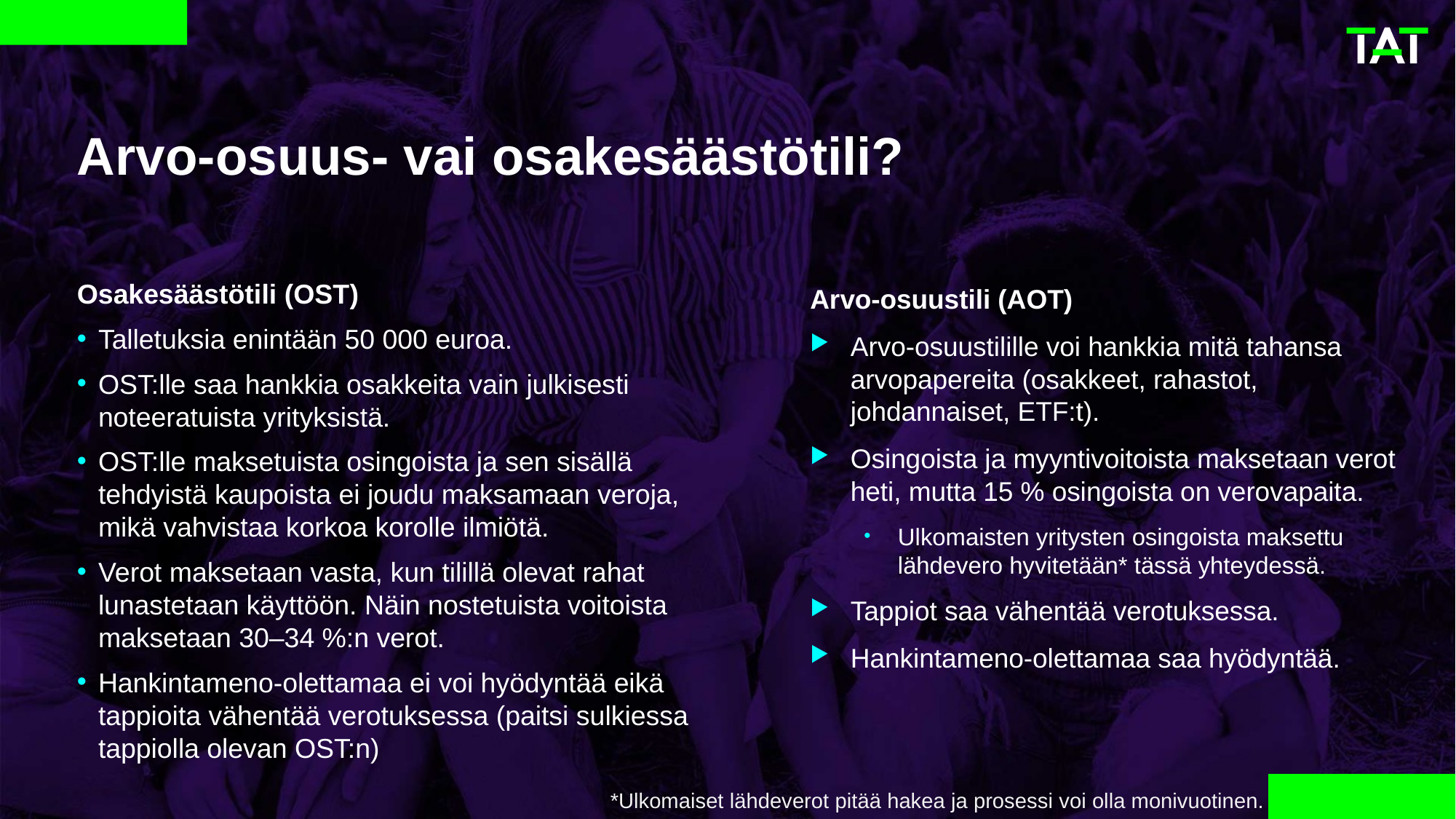

Arvo-osuus- vai osakesäästötili?
Osakesäästötili (OST)
Talletuksia enintään 50 000 euroa.
OST:lle saa hankkia osakkeita vain julkisesti noteeratuista yrityksistä.
OST:lle maksetuista osingoista ja sen sisällä tehdyistä kaupoista ei joudu maksamaan veroja, mikä vahvistaa korkoa korolle ilmiötä.
Verot maksetaan vasta, kun tilillä olevat rahat lunastetaan käyttöön. Näin nostetuista voitoista maksetaan 30–34 %:n verot.
Hankintameno-olettamaa ei voi hyödyntää eikä tappioita vähentää verotuksessa (paitsi sulkiessa tappiolla olevan OST:n)

Arvo-osuustili (AOT)
Arvo-osuustilille voi hankkia mitä tahansa arvopapereita (osakkeet, rahastot, johdannaiset, ETF:t).
Osingoista ja myyntivoitoista maksetaan verot heti, mutta 15 % osingoista on verovapaita.
Ulkomaisten yritysten osingoista maksettu lähdevero hyvitetään* tässä yhteydessä.
Tappiot saa vähentää verotuksessa.
Hankintameno-olettamaa saa hyödyntää.
*Ulkomaiset lähdeverot pitää hakea ja prosessi voi olla monivuotinen.